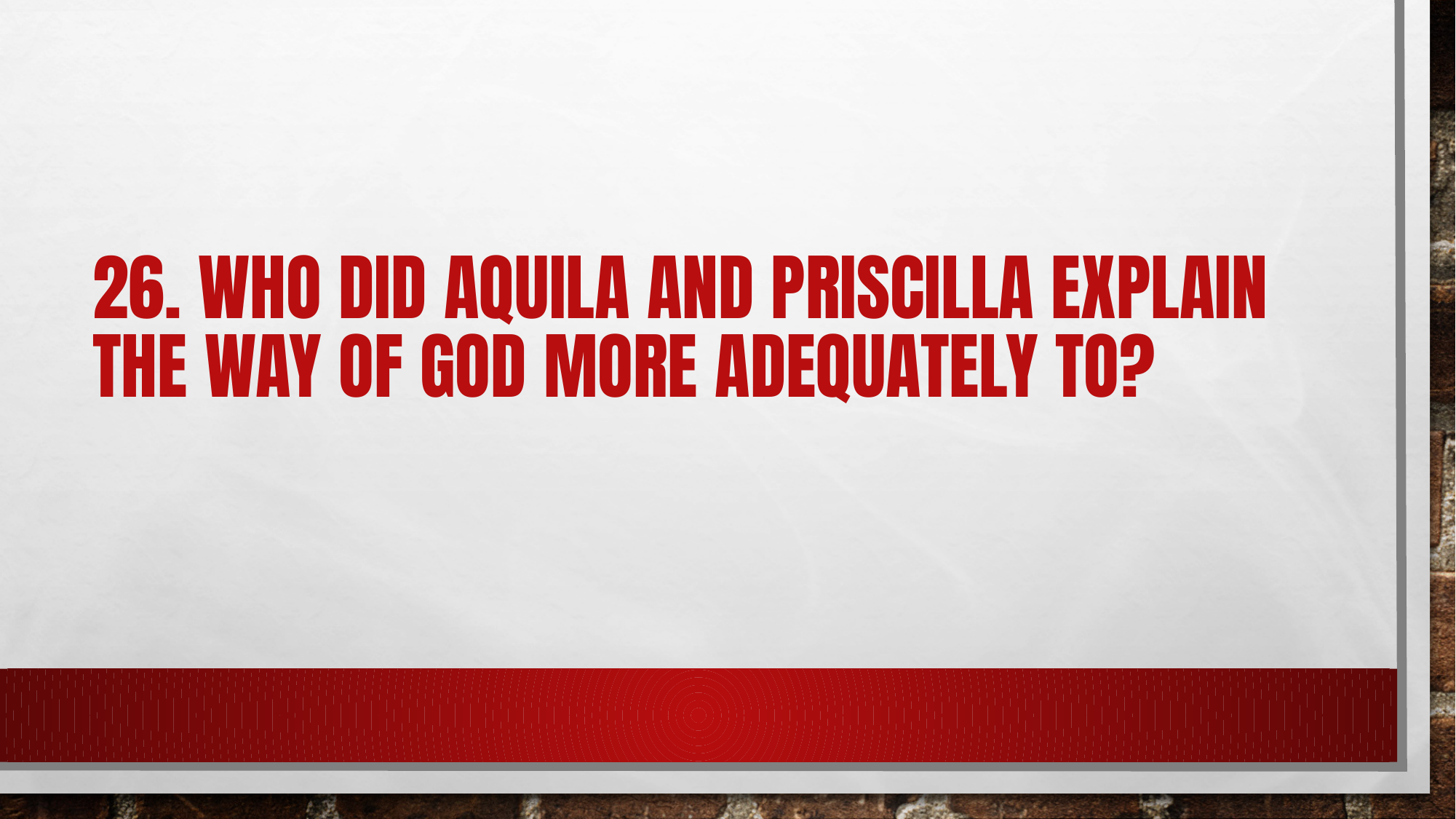

# 26. Who did Aquila and Priscilla explain the way of God more adequately to?